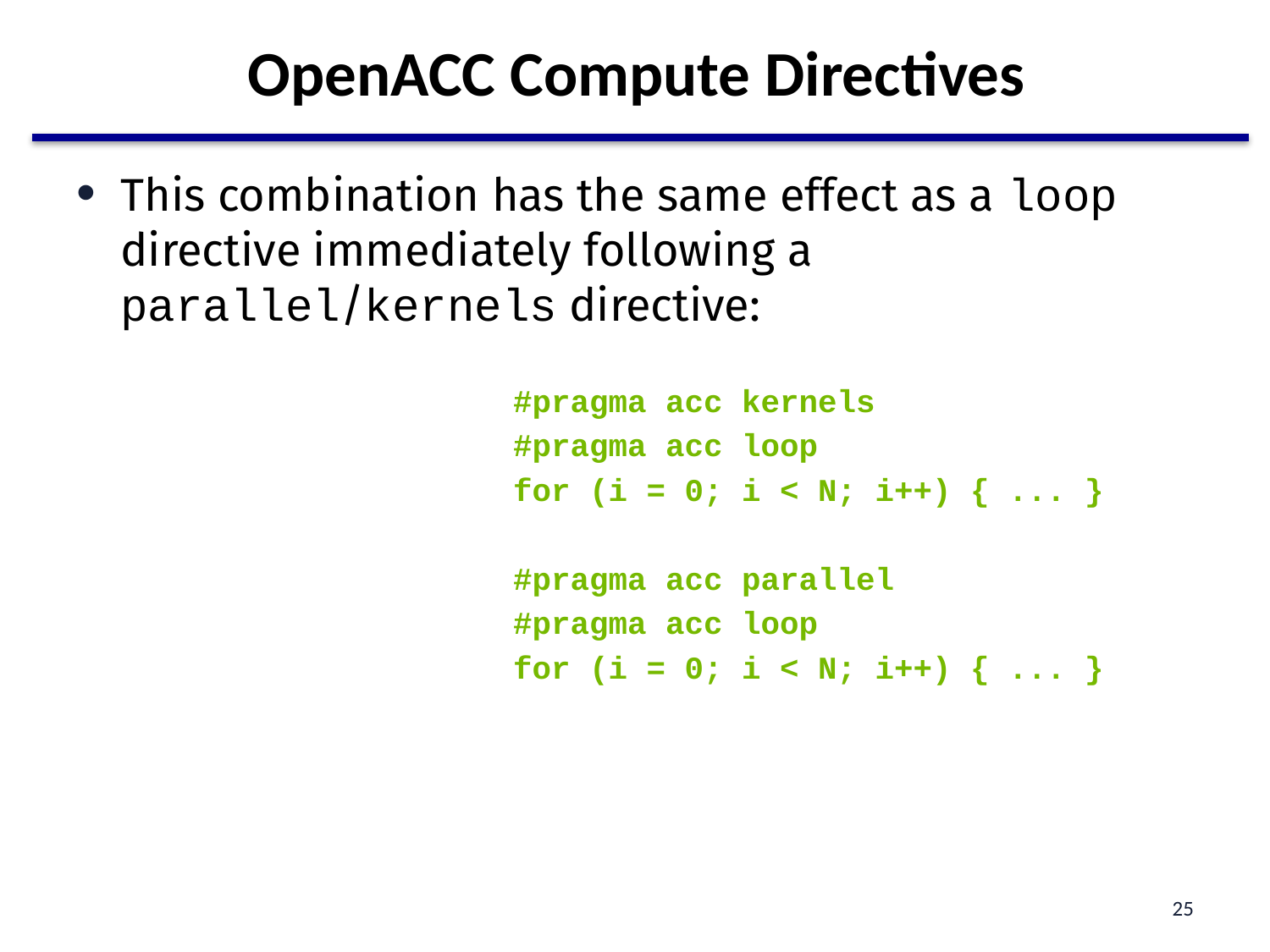

# OpenACC Compute Directives
This combination has the same effect as a loop directive immediately following a parallel/kernels directive:

#pragma acc kernels
#pragma acc loop
for (i = 0; i < N; i++) { ... }

#pragma acc parallel
#pragma acc loop
for (i = 0; i < N; i++) { ... }
25